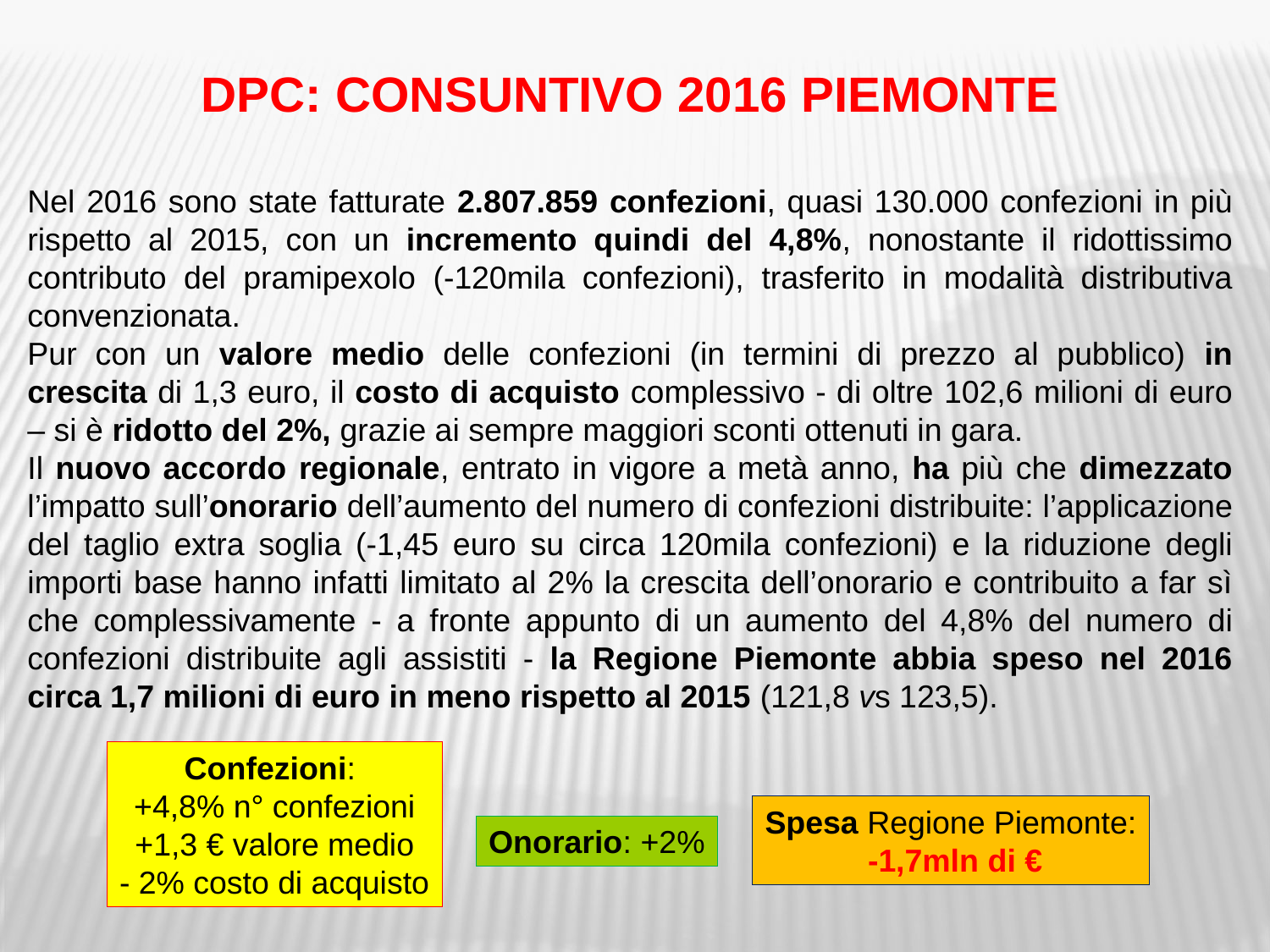

DPC: CONSUNTIVO 2016 PIEMONTE

Nel 2016 sono state fatturate 2.807.859 confezioni, quasi 130.000 confezioni in più rispetto al 2015, con un incremento quindi del 4,8%, nonostante il ridottissimo contributo del pramipexolo (-120mila confezioni), trasferito in modalità distributiva convenzionata.
Pur con un valore medio delle confezioni (in termini di prezzo al pubblico) in crescita di 1,3 euro, il costo di acquisto complessivo - di oltre 102,6 milioni di euro – si è ridotto del 2%, grazie ai sempre maggiori sconti ottenuti in gara.
Il nuovo accordo regionale, entrato in vigore a metà anno, ha più che dimezzato l’impatto sull’onorario dell’aumento del numero di confezioni distribuite: l’applicazione del taglio extra soglia (-1,45 euro su circa 120mila confezioni) e la riduzione degli importi base hanno infatti limitato al 2% la crescita dell’onorario e contribuito a far sì che complessivamente - a fronte appunto di un aumento del 4,8% del numero di confezioni distribuite agli assistiti - la Regione Piemonte abbia speso nel 2016 circa 1,7 milioni di euro in meno rispetto al 2015 (121,8 vs 123,5).
Confezioni:
+4,8% n° confezioni
+1,3 € valore medio
- 2% costo di acquisto
Spesa Regione Piemonte:
 -1,7mln di €
Onorario: +2%